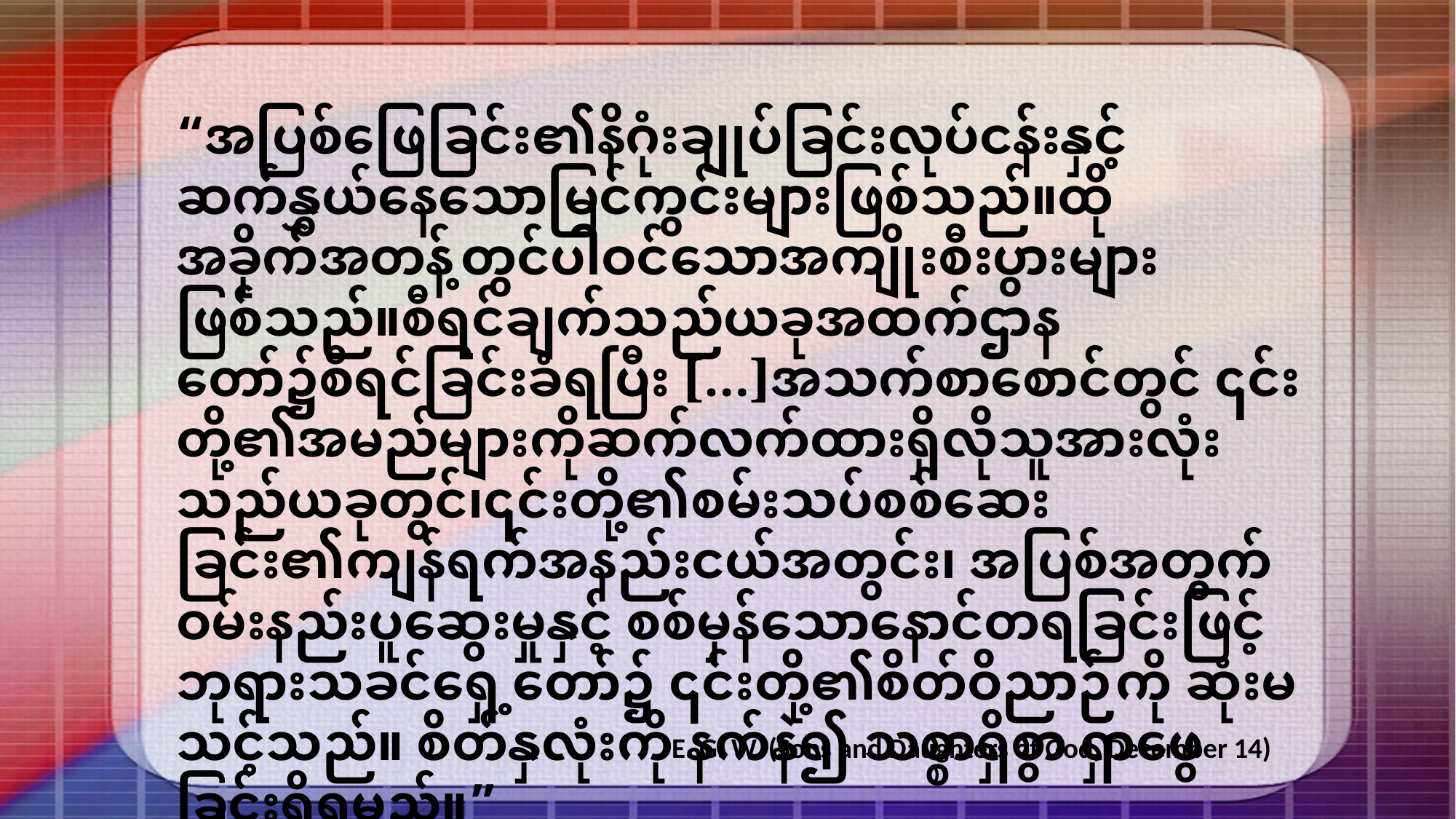

“အပြစ်ဖြေခြင်း၏နိဂုံးချုပ်ခြင်းလုပ်ငန်းနှင့်ဆက်နွှယ်နေသောမြင်ကွင်းများဖြစ်သည်။ထိုအခိုက်အတန့်တွင်ပါဝင်သောအကျိုးစီးပွားများဖြစ်သည်။စီရင်ချက်သည်ယခုအထက်ဌာနတော်၌စီရင်ခြင်းခံရပြီး […]အသက်စာစောင်တွင် ၎င်းတို့၏အမည်များကိုဆက်လက်ထားရှိလိုသူအားလုံးသည်ယခုတွင်၊၎င်းတို့၏စမ်းသပ်စစ်ဆေးခြင်း၏ကျန်ရက်အနည်းငယ်အတွင်း၊ အပြစ်အတွက် ဝမ်းနည်းပူဆွေးမှုနှင့် စစ်မှန်သောနောင်တရခြင်းဖြင့် ဘုရားသခင်ရှေ့တော်၌ ၎င်းတို့၏စိတ်ဝိညာဉ်ကို ဆုံးမသင့်သည်။ စိတ်နှလုံးကို နက်နဲ၍ သစ္စာရှိစွာ ရှာဖွေခြင်းရှိရမည်။”
E. G. W. (Sons and Daughters of God, December 14)